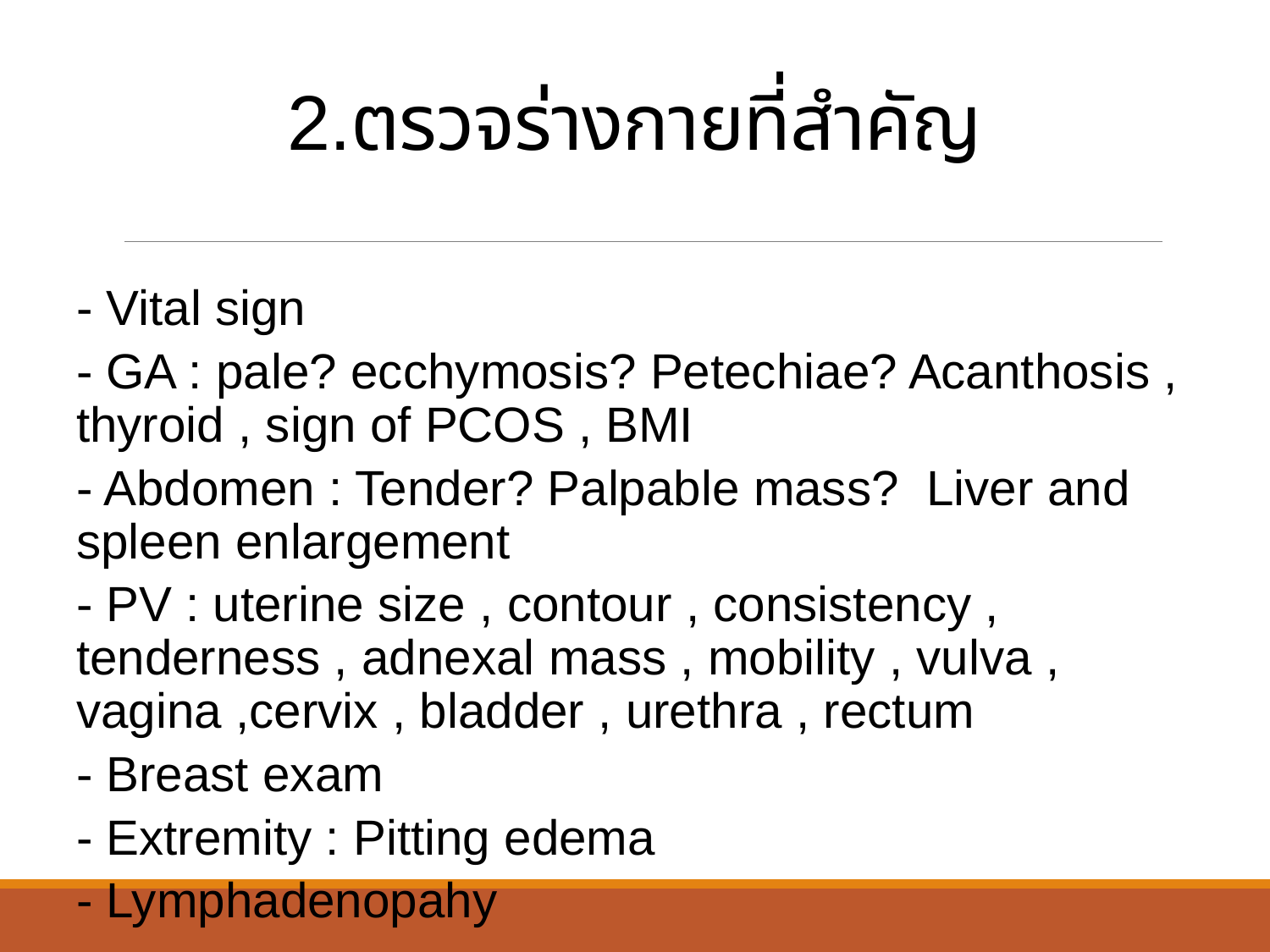

# 2.ตรวจร่างกายที่สำคัญ
- Vital sign
- GA : pale? ecchymosis? Petechiae? Acanthosis , thyroid , sign of PCOS , BMI
- Abdomen : Tender? Palpable mass?  Liver and spleen enlargement
- PV : uterine size , contour , consistency , tenderness , adnexal mass , mobility , vulva , vagina ,cervix , bladder , urethra , rectum
- Breast exam
- Extremity : Pitting edema
- Lymphadenopahy